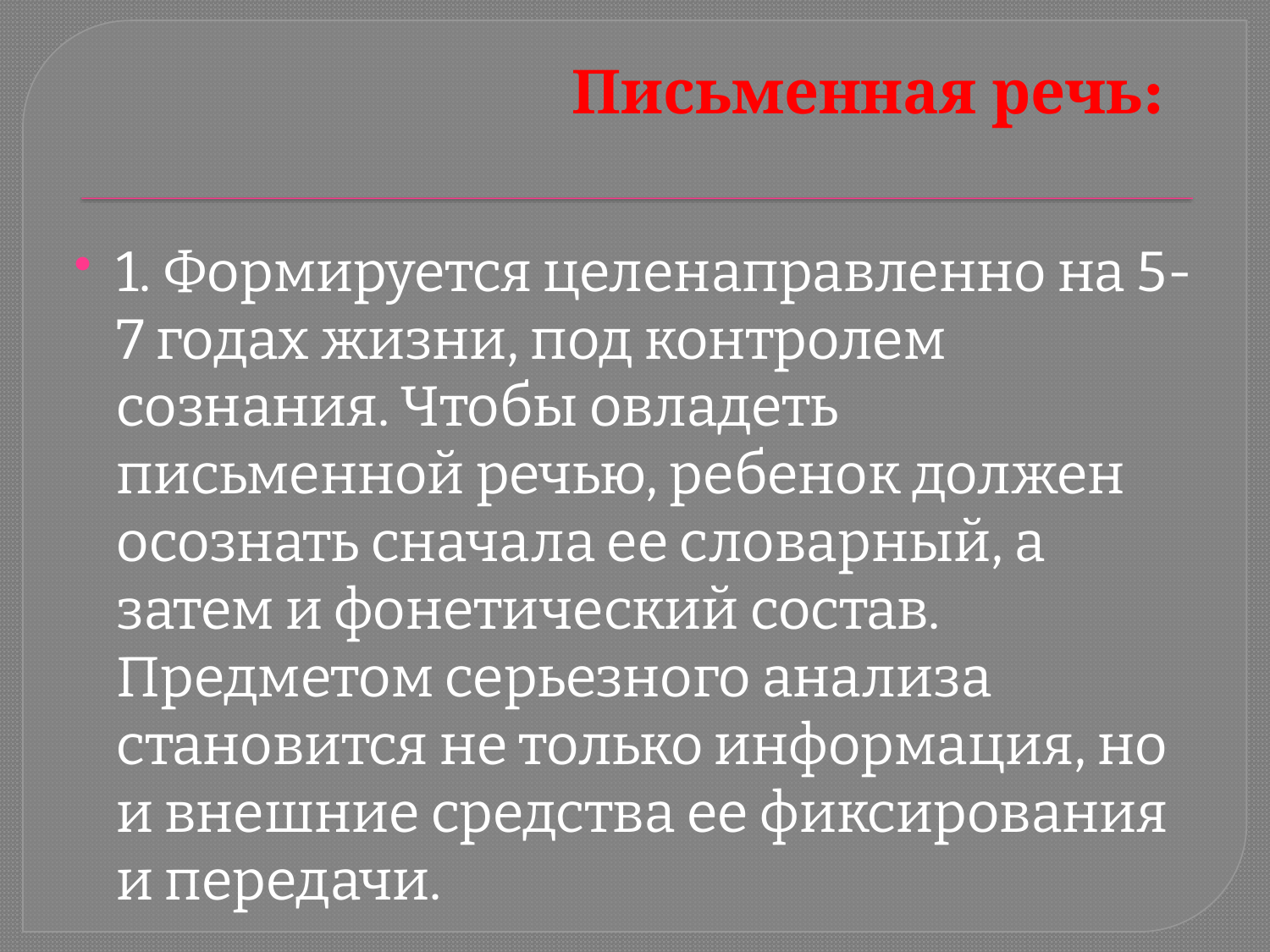

# Письменная речь:
1. Формируется целенаправленно на 5-7 годах жизни, под контролем сознания. Чтобы овладеть письменной речью, ребенок должен осознать сначала ее словарный, а затем и фонетический состав. Предметом серьезного анализа становится не только информация, но и внешние средства ее фиксирования и передачи.